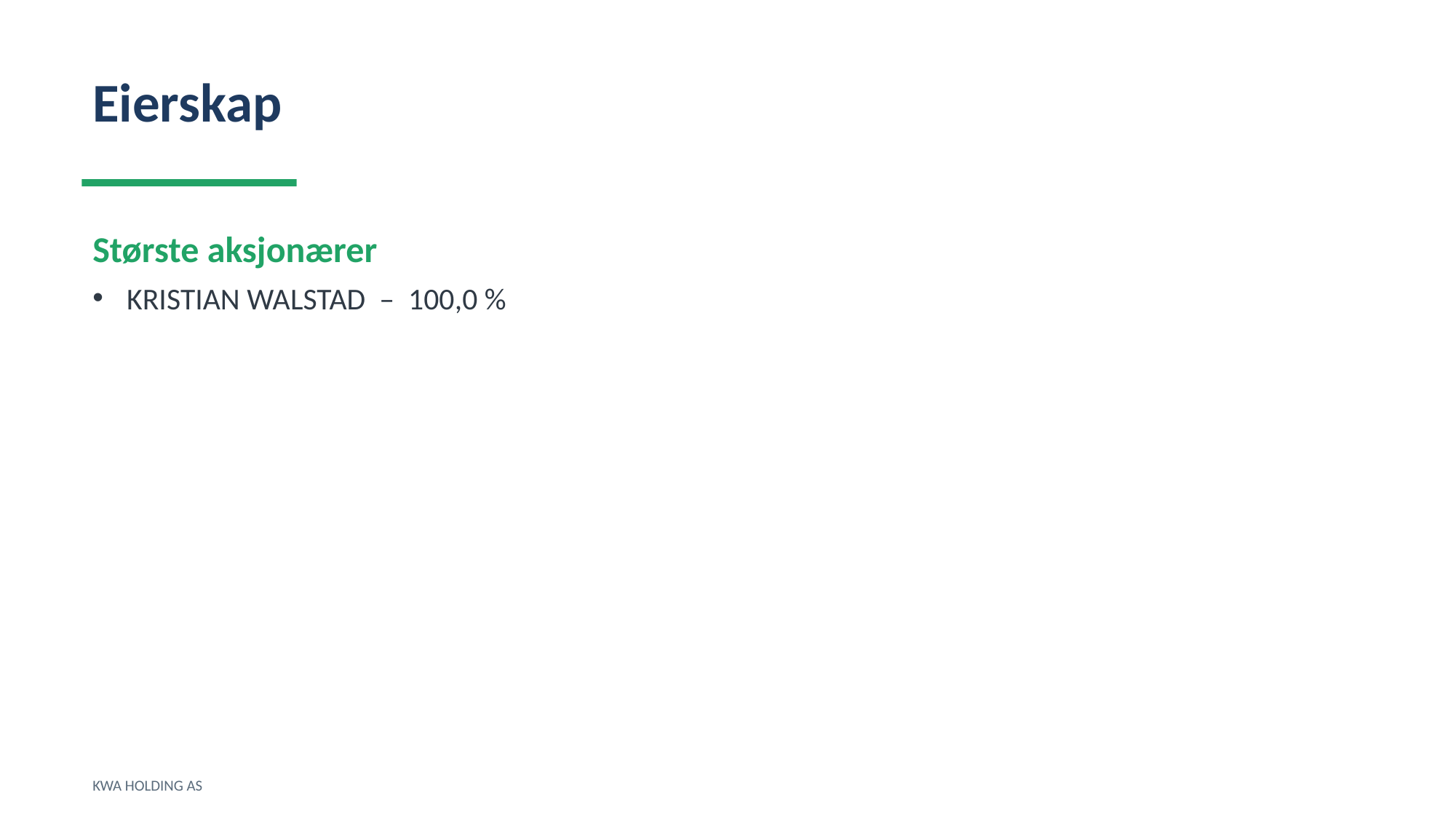

Eierskap

Største aksjonærer
KRISTIAN WALSTAD  –  100,0 %
KWA HOLDING AS